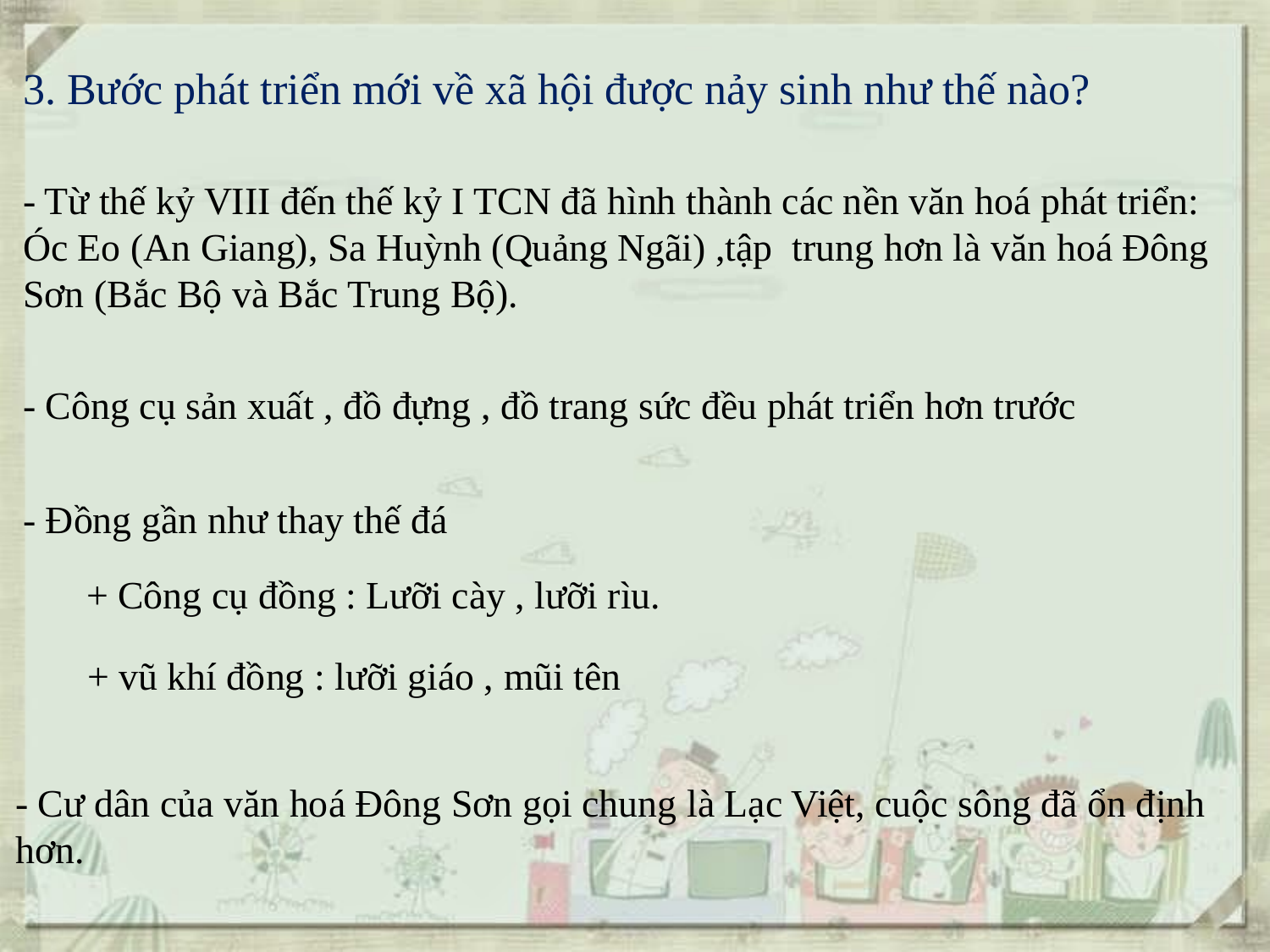

3. Bước phát triển mới về xã hội được nảy sinh như thế nào?
- Từ thế kỷ VIII đến thế kỷ I TCN đã hình thành các nền văn hoá phát triển: Óc Eo (An Giang), Sa Huỳnh (Quảng Ngãi) ,tập  trung hơn là văn hoá Đông Sơn (Bắc Bộ và Bắc Trung Bộ).

- Công cụ sản xuất , đồ đựng , đồ trang sức đều phát triển hơn trước
- Đồng gần như thay thế đá
+ Công cụ đồng : Lưỡi cày , lưỡi rìu.

+ vũ khí đồng : lưỡi giáo , mũi tên

- Cư dân của văn hoá Đông Sơn gọi chung là Lạc Việt, cuộc sông đã ổn định hơn.